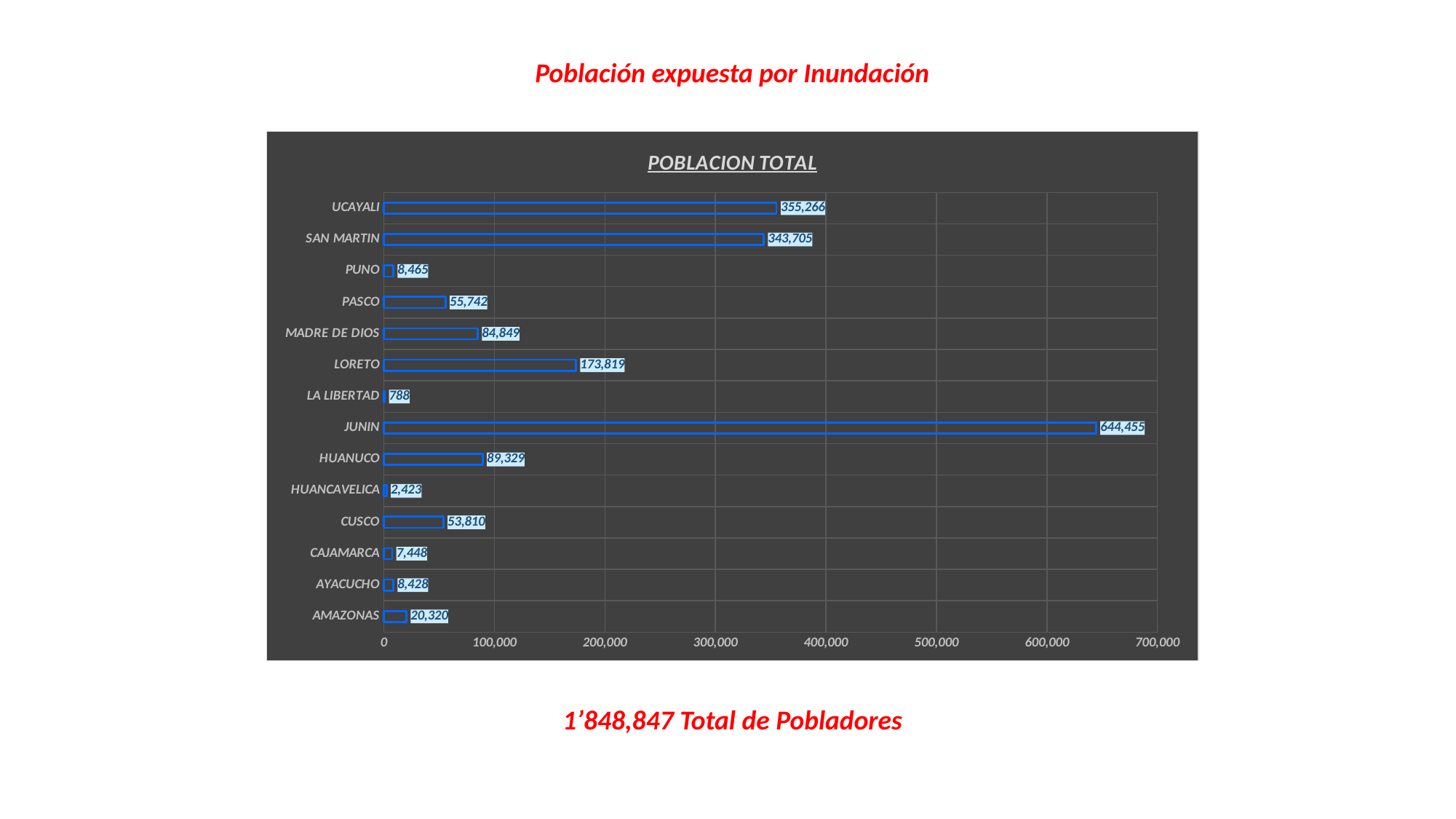

Población expuesta por Inundación

### Chart: POBLACION TOTAL

| Category | POBLACION TOTAL |
|---|---|
| AMAZONAS | 20320.0 |
| AYACUCHO | 8428.0 |
| CAJAMARCA | 7448.0 |
| CUSCO | 53810.0 |
| HUANCAVELICA | 2423.0 |
| HUANUCO | 89329.0 |
| JUNIN | 644455.0 |
| LA LIBERTAD | 788.0 |
| LORETO | 173819.0 |
| MADRE DE DIOS | 84849.0 |
| PASCO | 55742.0 |
| PUNO | 8465.0 |
| SAN MARTIN | 343705.0 |
| UCAYALI | 355266.0 |
1’848,847 Total de Pobladores